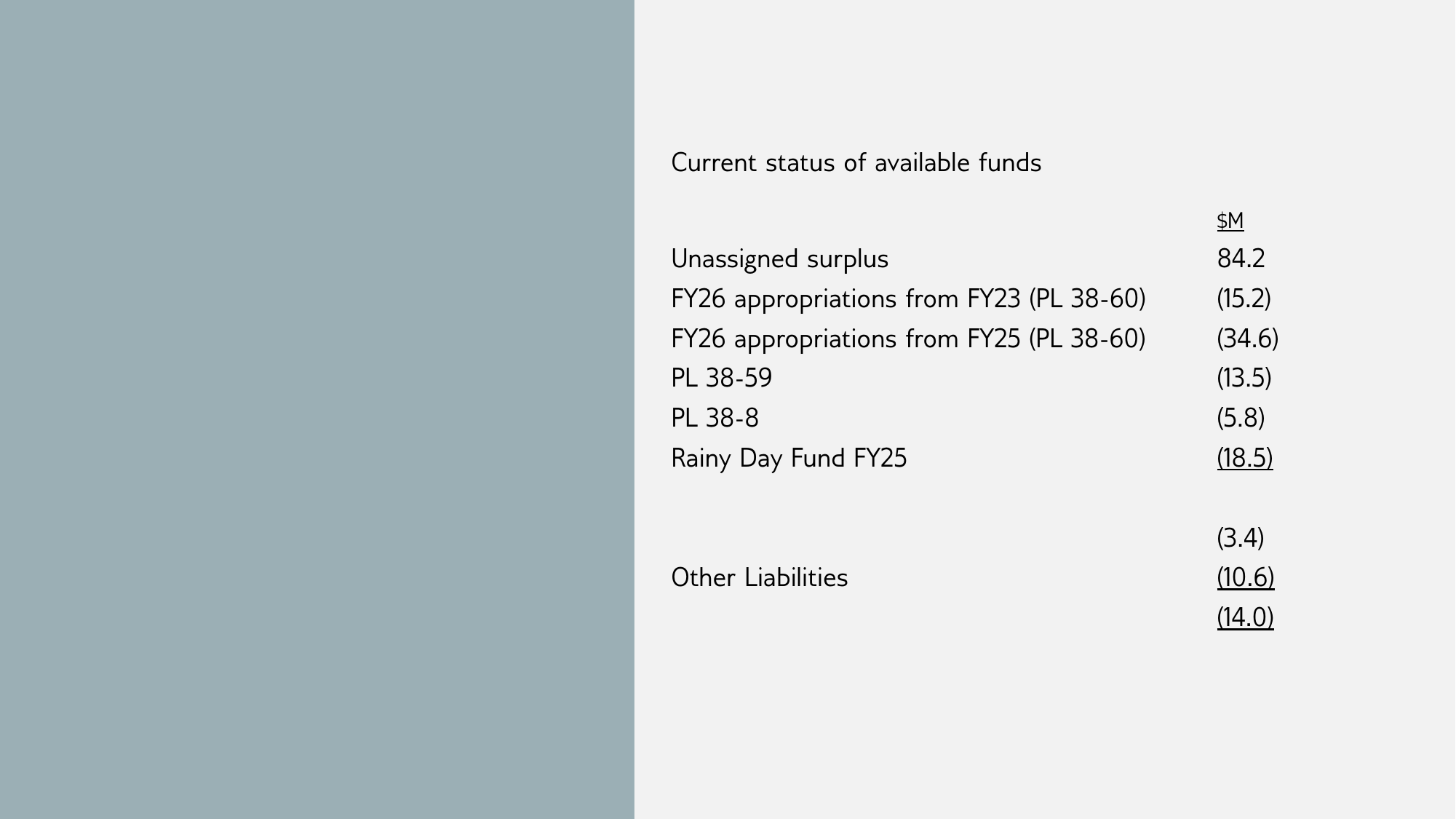

Current status of available funds
					$M
Unassigned surplus				84.2
FY26 appropriations from FY23 (PL 38-60)	(15.2)
FY26 appropriations from FY25 (PL 38-60)	(34.6)
PL 38-59					(13.5)
PL 38-8					(5.8)
Rainy Day Fund FY25			(18.5)

					(3.4)
Other Liabilities				(10.6)
					(14.0)